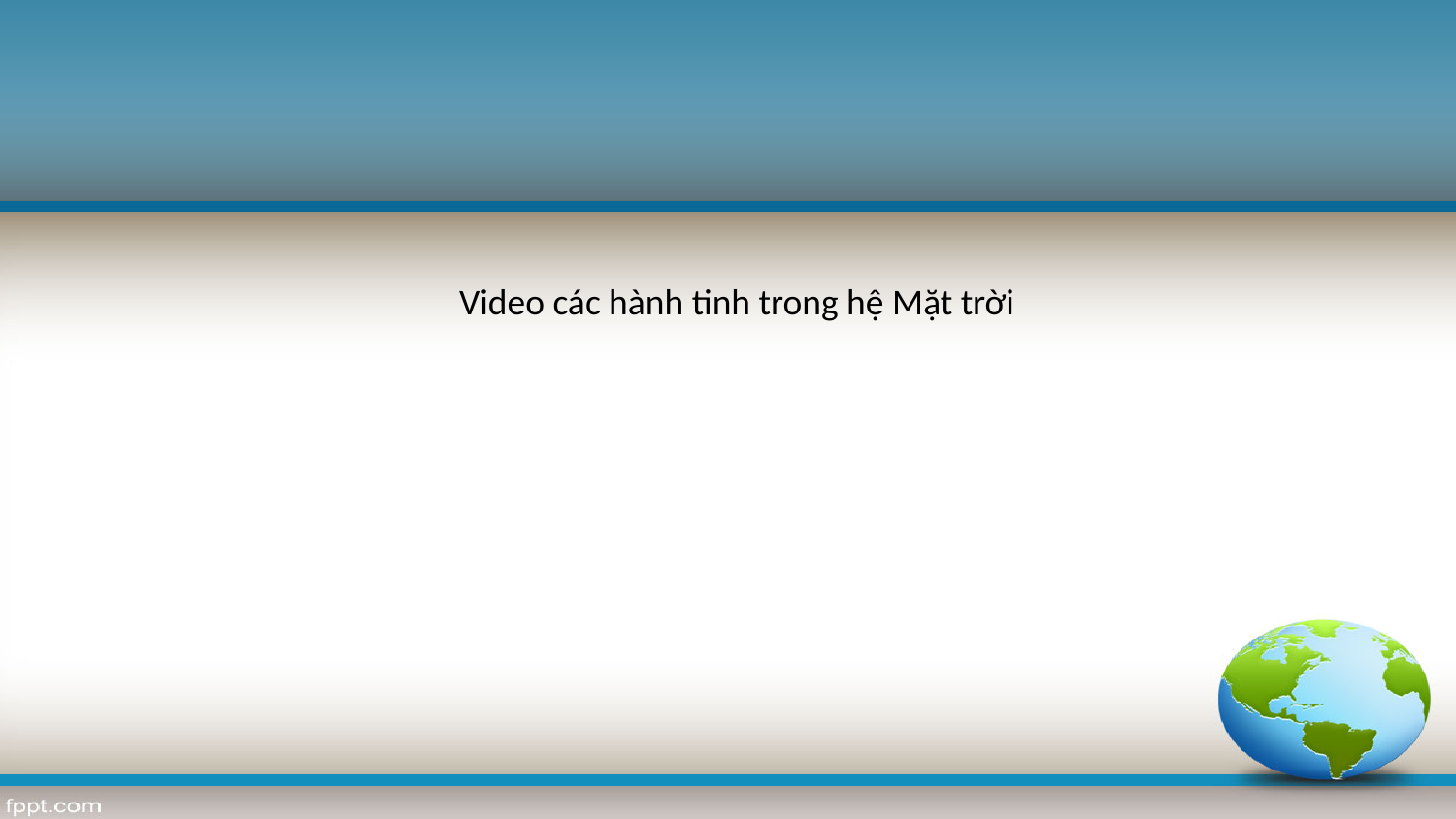

Video các hành tinh trong hệ Mặt trời